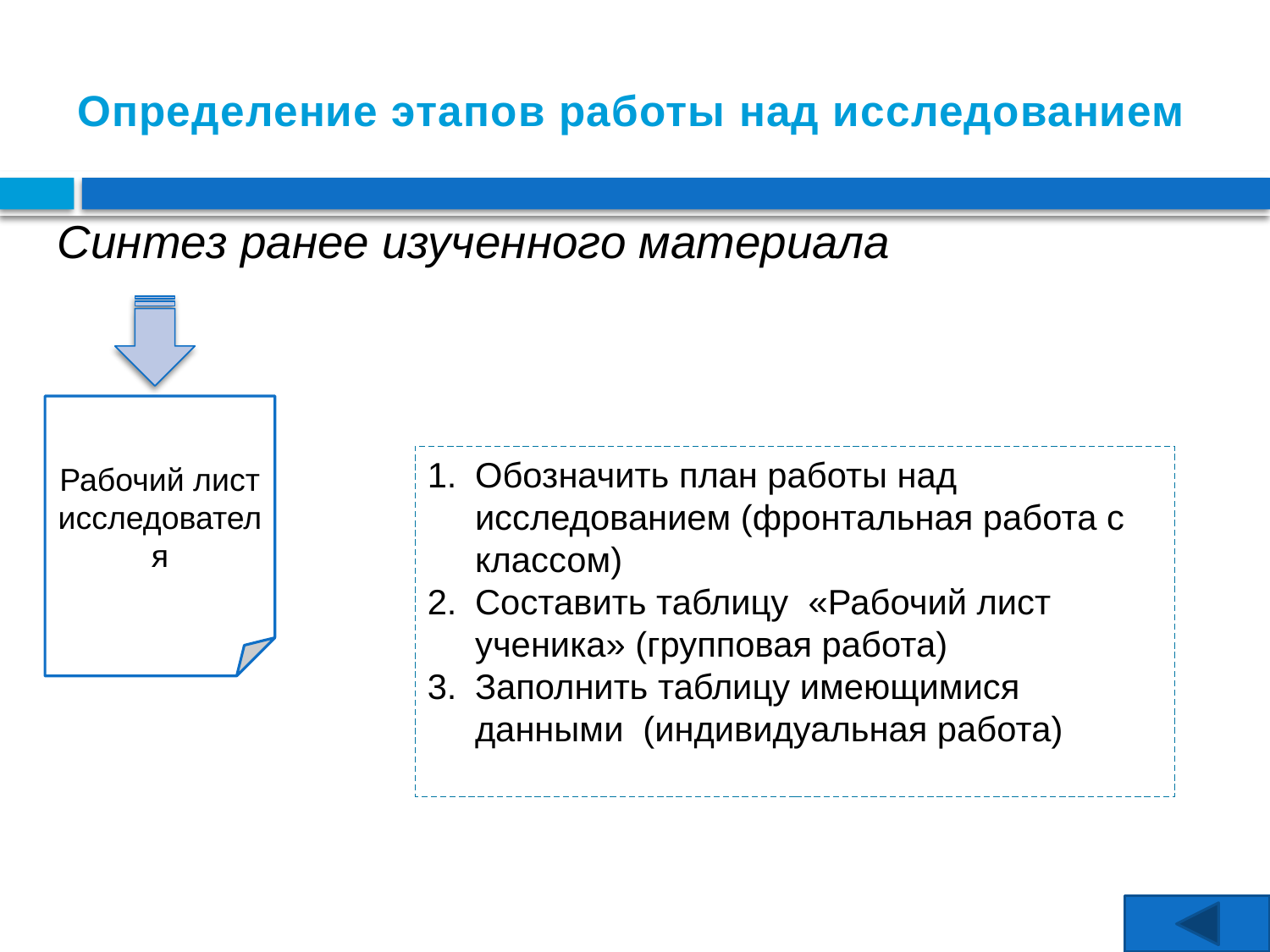

# Определение этапов работы над исследованием
Синтез ранее изученного материала

Рабочий лист исследователя
Обозначить план работы над исследованием (фронтальная работа с классом)
Составить таблицу  «Рабочий лист ученика» (групповая работа)
Заполнить таблицу имеющимися данными  (индивидуальная работа)